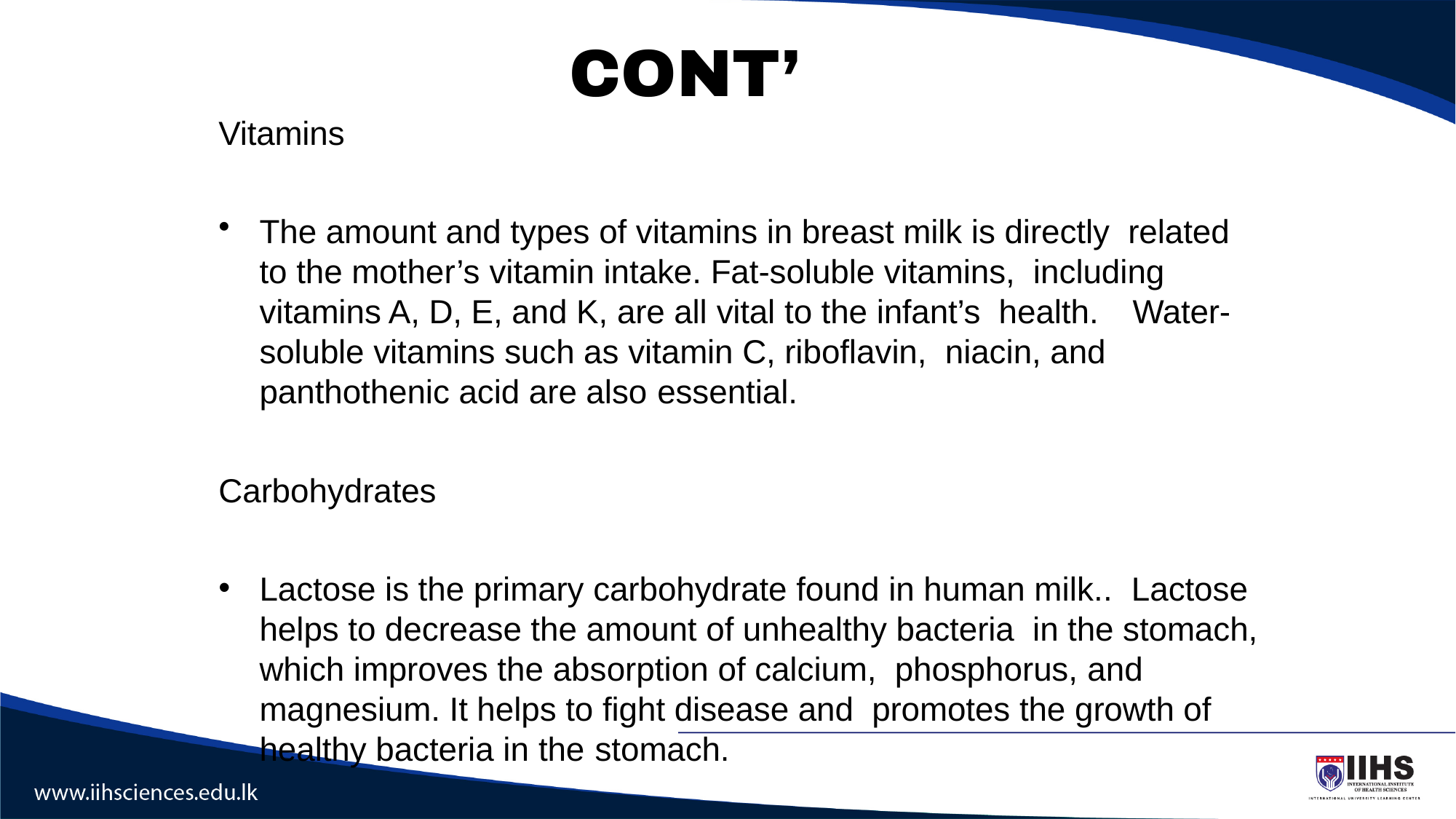

# CONT’
Vitamins

The amount and types of vitamins in breast milk is directly  related to the mother’s vitamin intake. Fat-soluble vitamins,  including vitamins A, D, E, and K, are all vital to the infant’s  health.	Water-soluble vitamins such as vitamin C, riboflavin,  niacin, and panthothenic acid are also essential.

Carbohydrates

Lactose is the primary carbohydrate found in human milk..  Lactose helps to decrease the amount of unhealthy bacteria  in the stomach, which improves the absorption of calcium,  phosphorus, and magnesium. It helps to fight disease and  promotes the growth of healthy bacteria in the stomach.